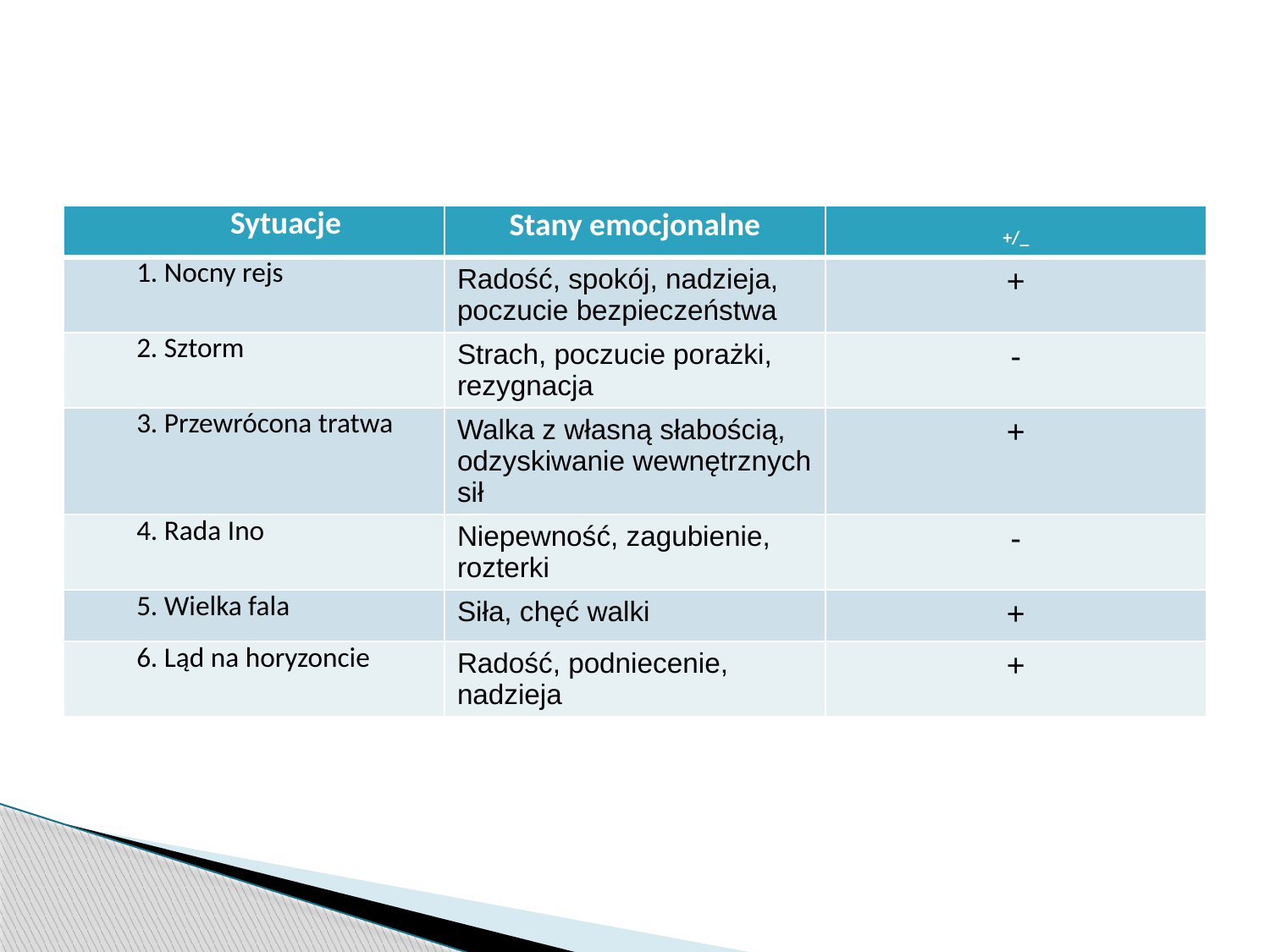

| Sytuacje | Stany emocjonalne | +/\_ |
| --- | --- | --- |
| 1. Nocny rejs | Radość, spokój, nadzieja, poczucie bezpieczeństwa | + |
| 2. Sztorm | Strach, poczucie porażki, rezygnacja | - |
| 3. Przewrócona tratwa | Walka z własną słabością, odzyskiwanie wewnętrznych sił | + |
| 4. Rada Ino | Niepewność, zagubienie, rozterki | - |
| 5. Wielka fala | Siła, chęć walki | + |
| 6. Ląd na horyzoncie | Radość, podniecenie, nadzieja | + |